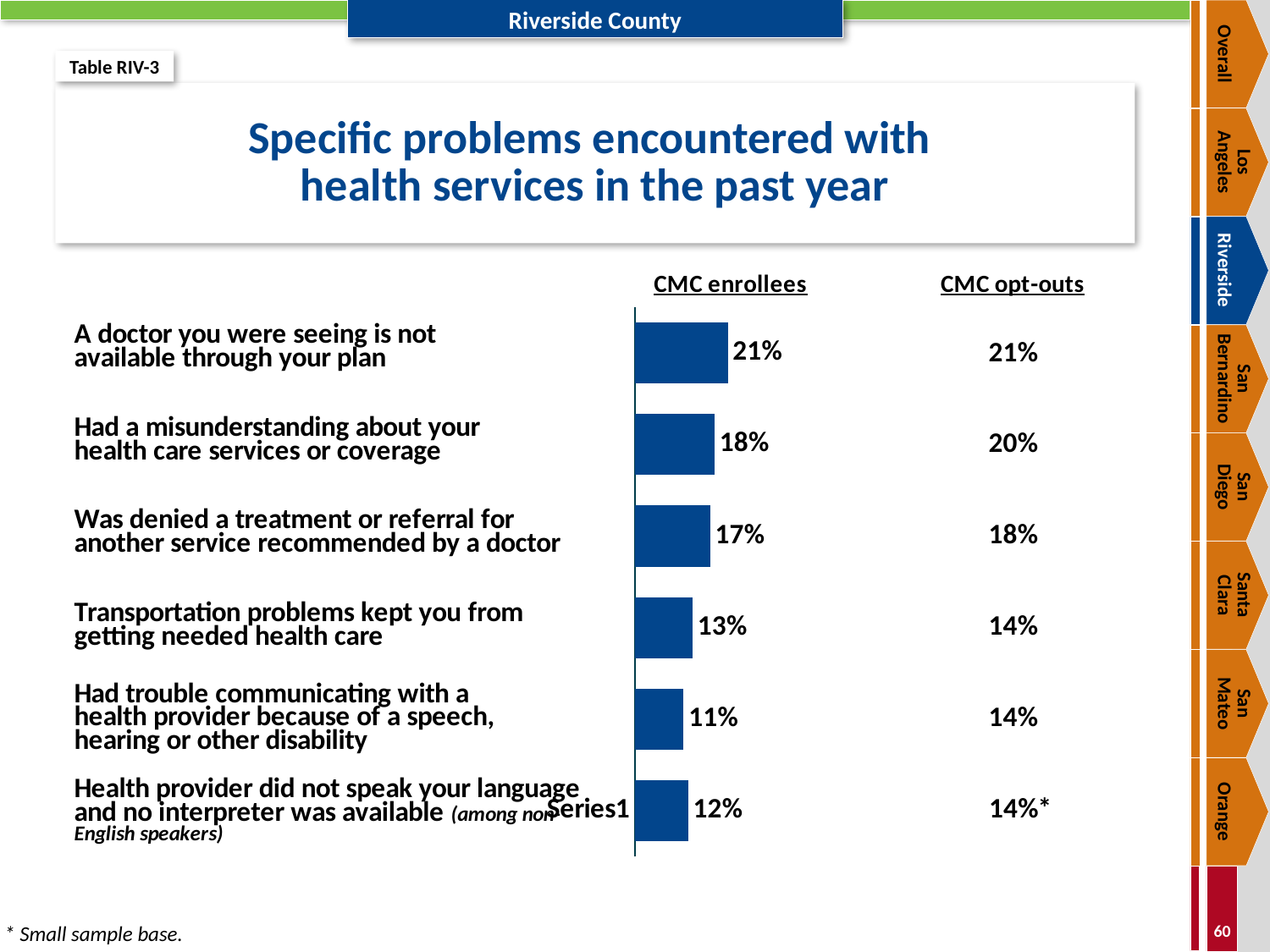

Overall
Table RIV-3
# Specific problems encountered with health services in the past year
Los
Angeles
Riverside

### Chart

| Category | Column1 |
|---|---|
|  | 0.12 |
|  | 0.11 |
|  | 0.13 |
|  | 0.17 |
|  | 0.18 |
|  | 0.21 |
San Bernardino
San
Diego
Santa
Clara
San
Mateo
Orange
* Small sample base.